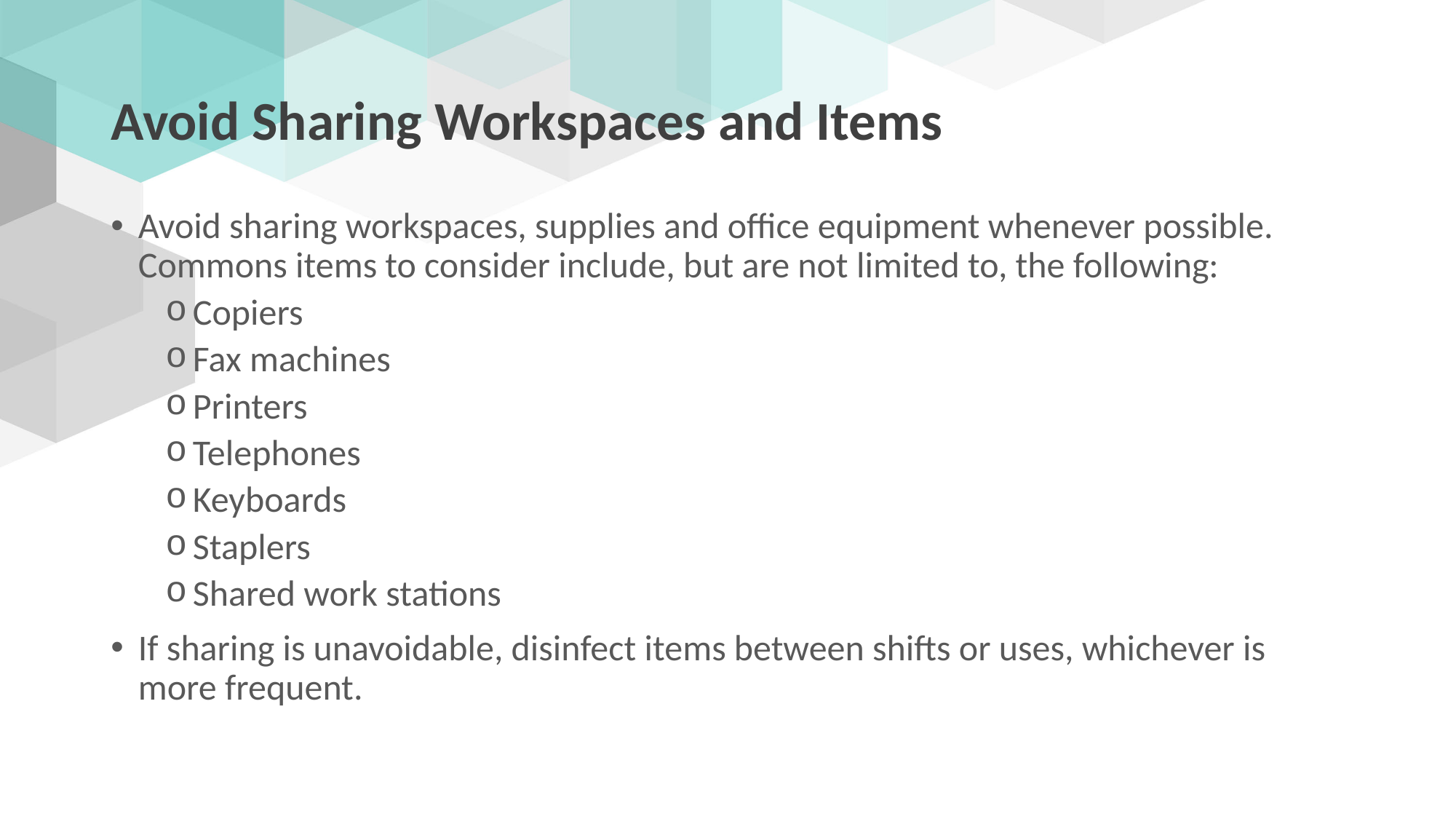

# Avoid Sharing Workspaces and Items
Avoid sharing workspaces, supplies and office equipment whenever possible. Commons items to consider include, but are not limited to, the following:
Copiers
Fax machines
Printers
Telephones
Keyboards
Staplers
Shared work stations
If sharing is unavoidable, disinfect items between shifts or uses, whichever is more frequent.